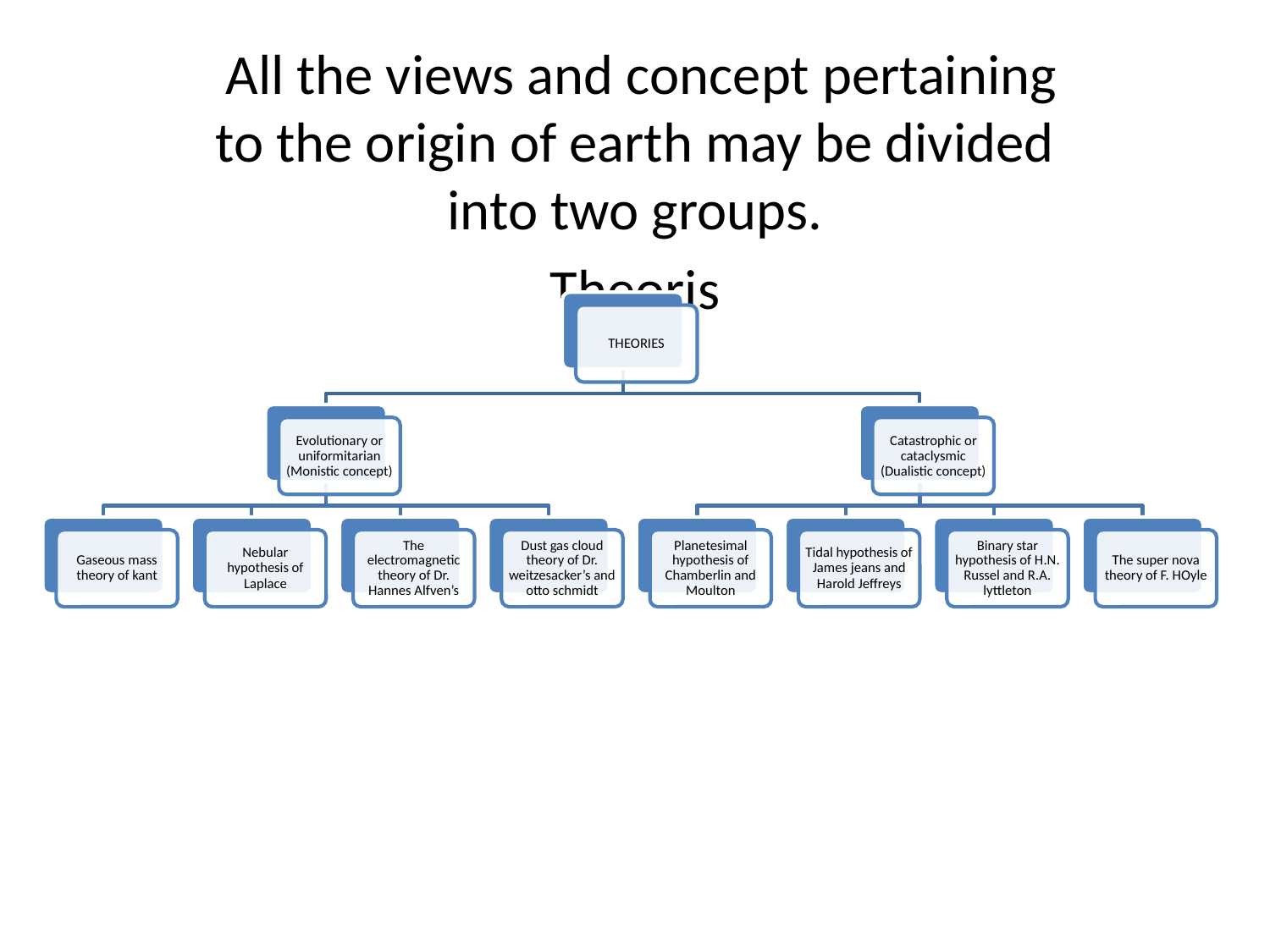

#
 All the views and concept pertaining to the origin of earth may be divided into two groups.
Theoris
THEORIES
Evolutionary or uniformitarian (Monistic concept)
Gaseous mass theory of kant
Nebular hypothesis of Laplace
The electromagnetic theory of Dr. Hannes Alfven’s
Dust gas cloud theory of Dr. weitzesacker’s and otto schmidt
Catastrophic or cataclysmic (Dualistic concept)
Planetesimal hypothesis of Chamberlin and Moulton
Tidal hypothesis of James jeans and Harold Jeffreys
Binary star hypothesis of H.N. Russel and R.A. lyttleton
The super nova theory of F. HOyle